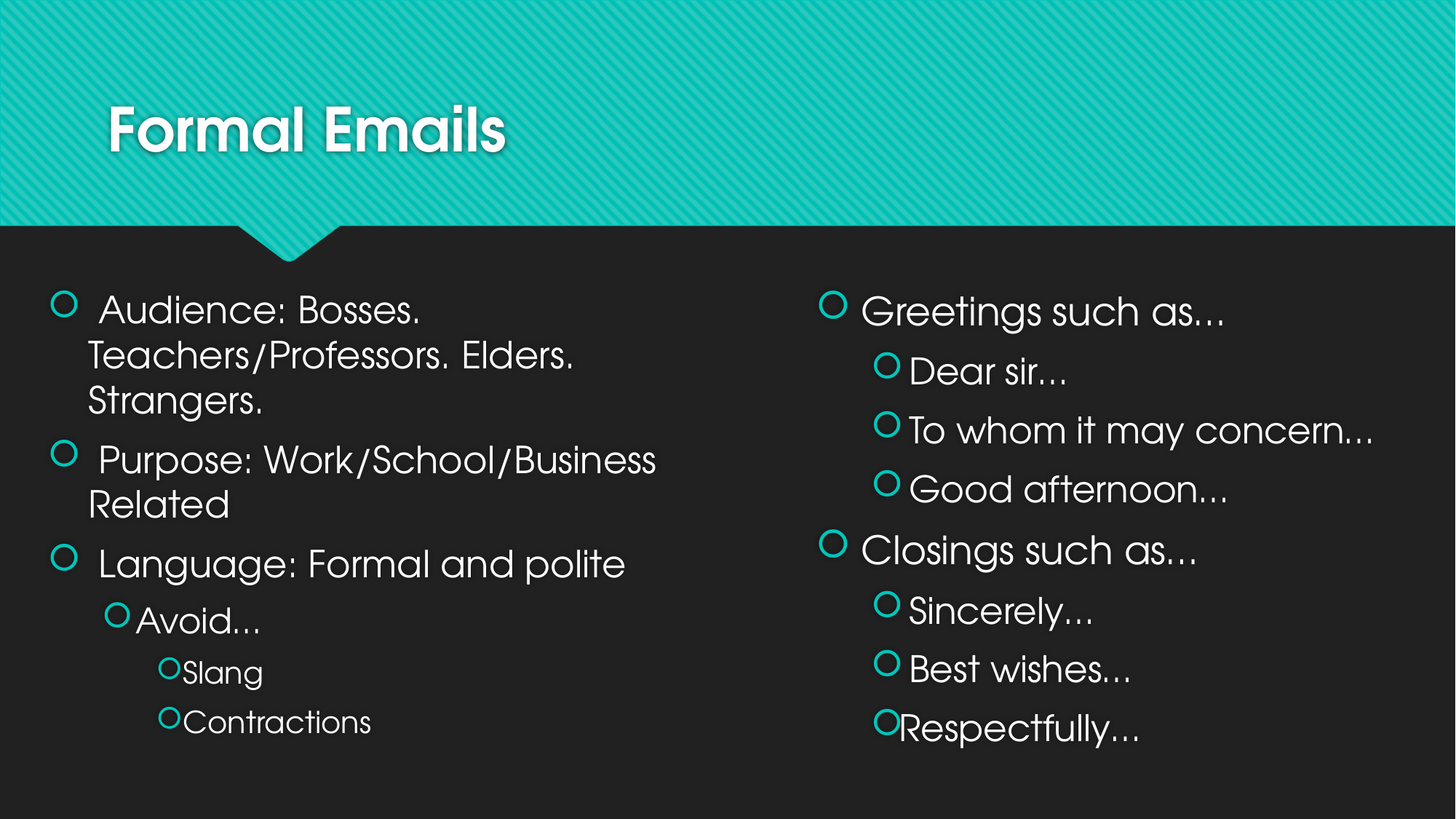

# Formal Emails
 Audience: Bosses. Teachers/Professors. Elders. Strangers.
 Purpose: Work/School/Business Related
 Language: Formal and polite
Avoid…
Slang
Contractions

 Greetings such as…
 Dear sir…
 To whom it may concern…
 Good afternoon…
 Closings such as…
 Sincerely…
 Best wishes…
Respectfully…